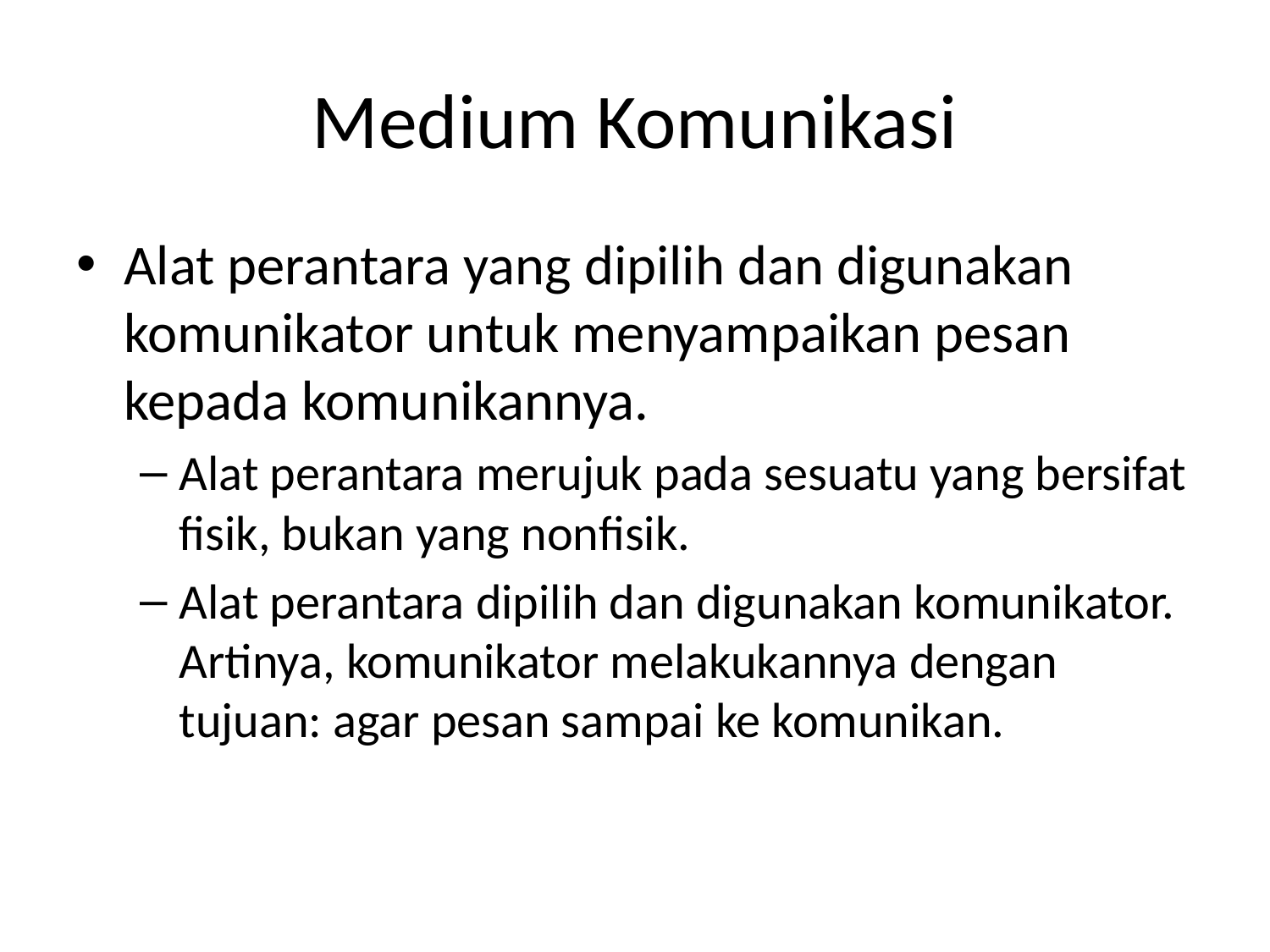

# Medium Komunikasi
Alat perantara yang dipilih dan digunakan komunikator untuk menyampaikan pesan kepada komunikannya.
Alat perantara merujuk pada sesuatu yang bersifat fisik, bukan yang nonfisik.
Alat perantara dipilih dan digunakan komunikator. Artinya, komunikator melakukannya dengan tujuan: agar pesan sampai ke komunikan.